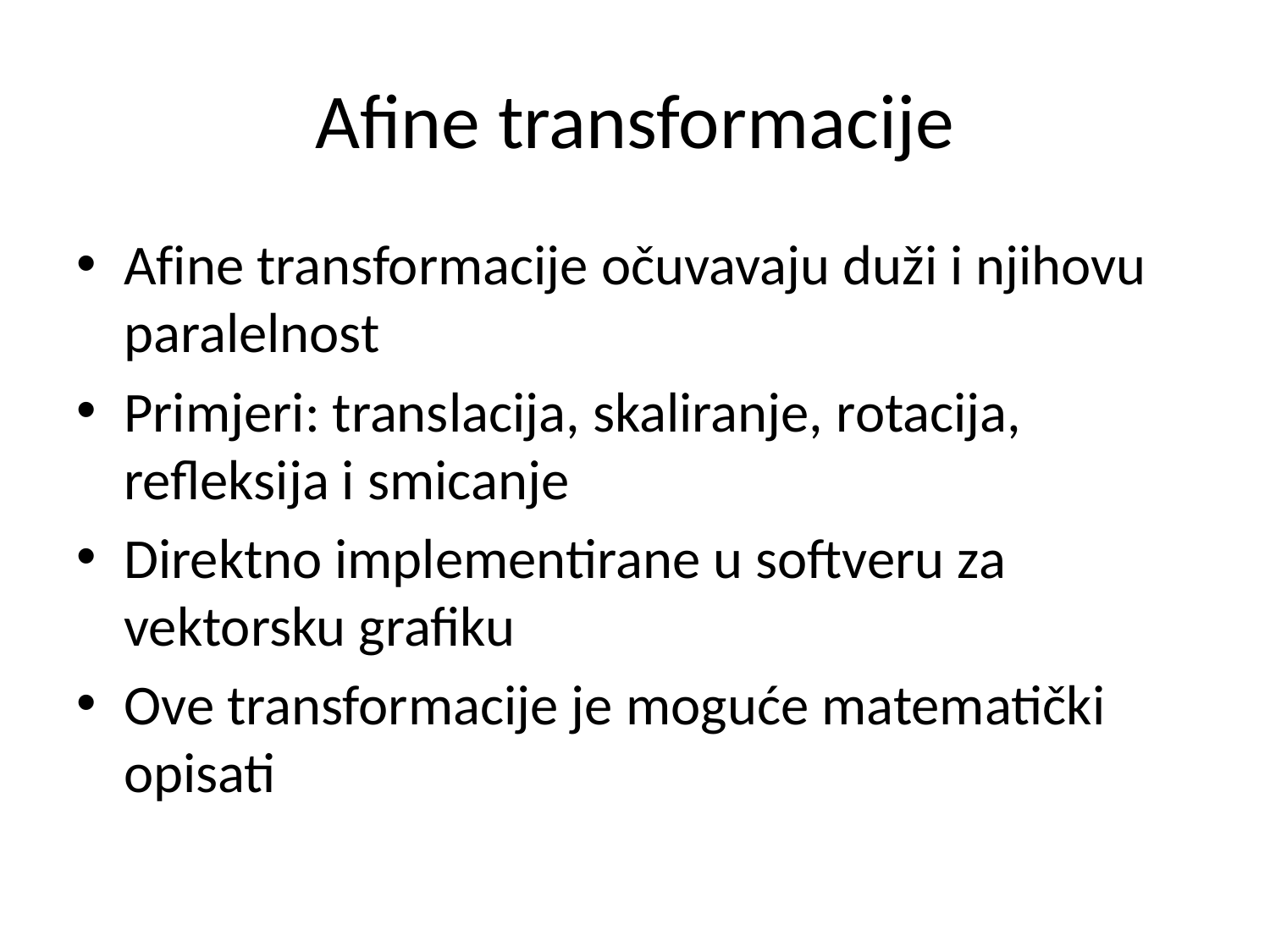

# Afine transformacije
Afine transformacije očuvavaju duži i njihovu paralelnost
Primjeri: translacija, skaliranje, rotacija, refleksija i smicanje
Direktno implementirane u softveru za vektorsku grafiku
Ove transformacije je moguće matematički opisati